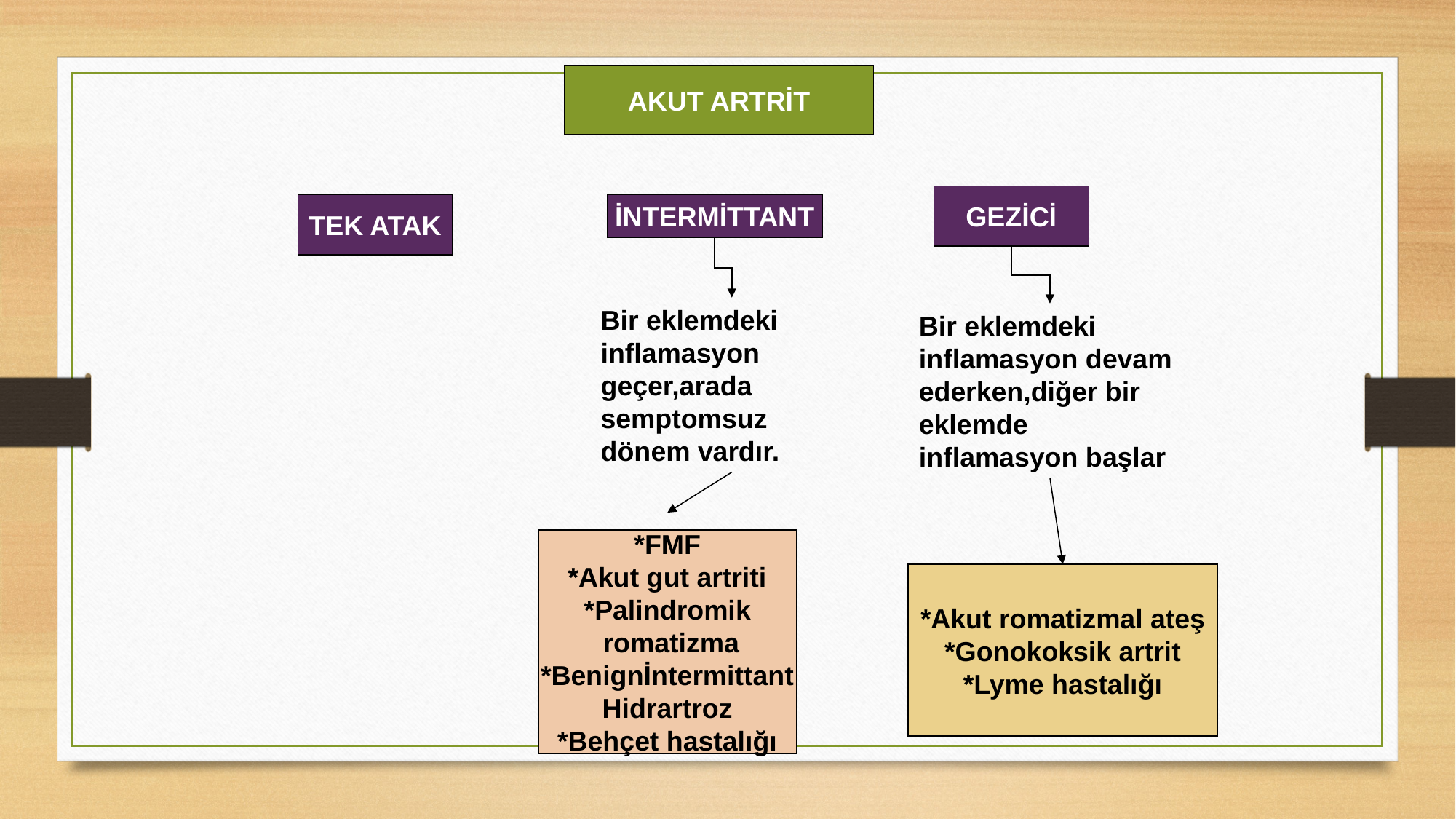

AKUT ARTRİT
GEZİCİ
TEK ATAK
İNTERMİTTANT
Bir eklemdeki inflamasyon geçer,arada semptomsuz dönem vardır.
Bir eklemdeki inflamasyon devam ederken,diğer bir eklemde inflamasyon başlar
*FMF
*Akut gut artriti
*Palindromik
 romatizma
*Benignİntermittant
Hidrartroz
*Behçet hastalığı
*Akut romatizmal ateş
*Gonokoksik artrit
*Lyme hastalığı